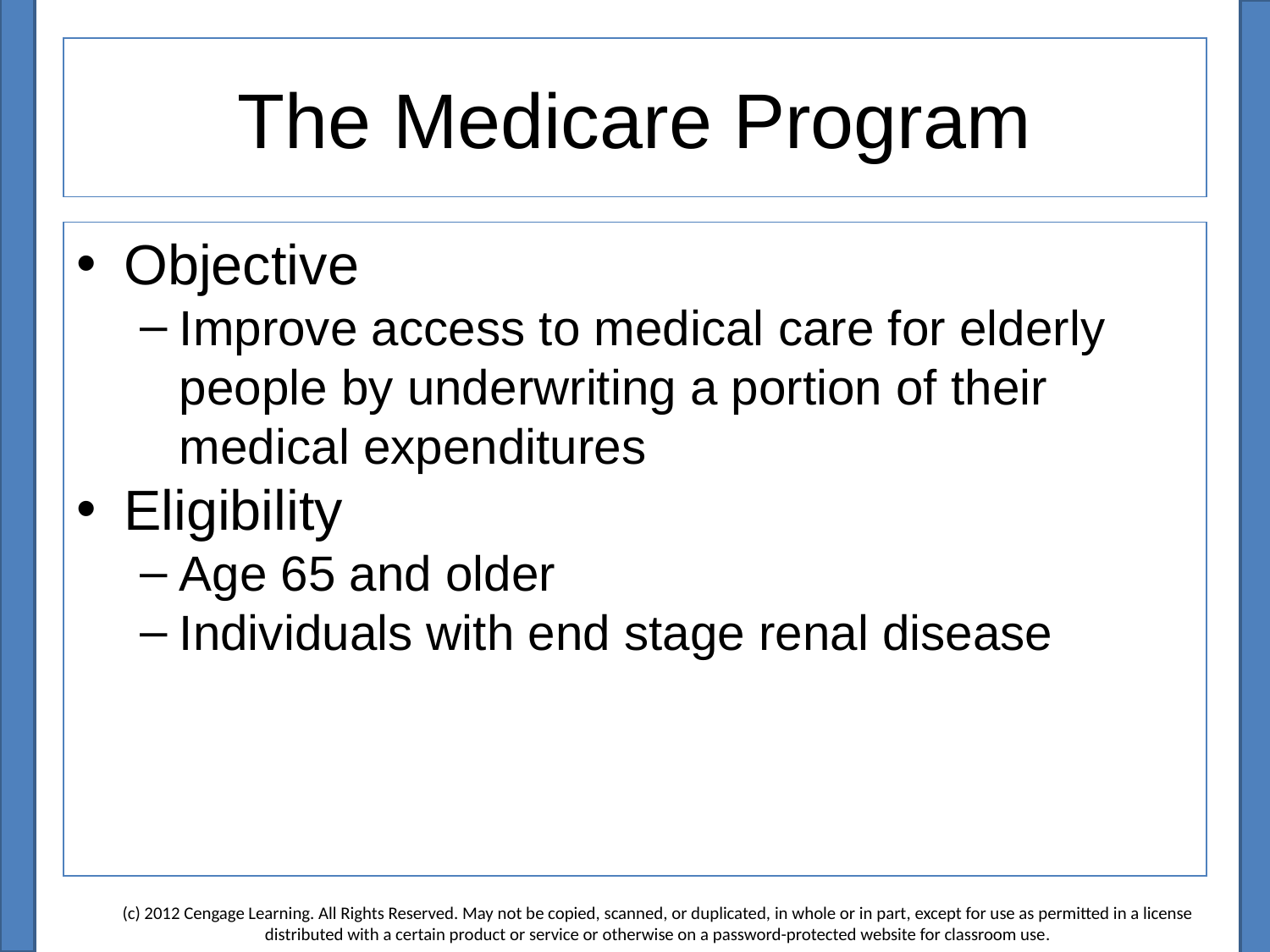

# The Medicare Program
Objective
Improve access to medical care for elderly people by underwriting a portion of their medical expenditures
Eligibility
Age 65 and older
Individuals with end stage renal disease